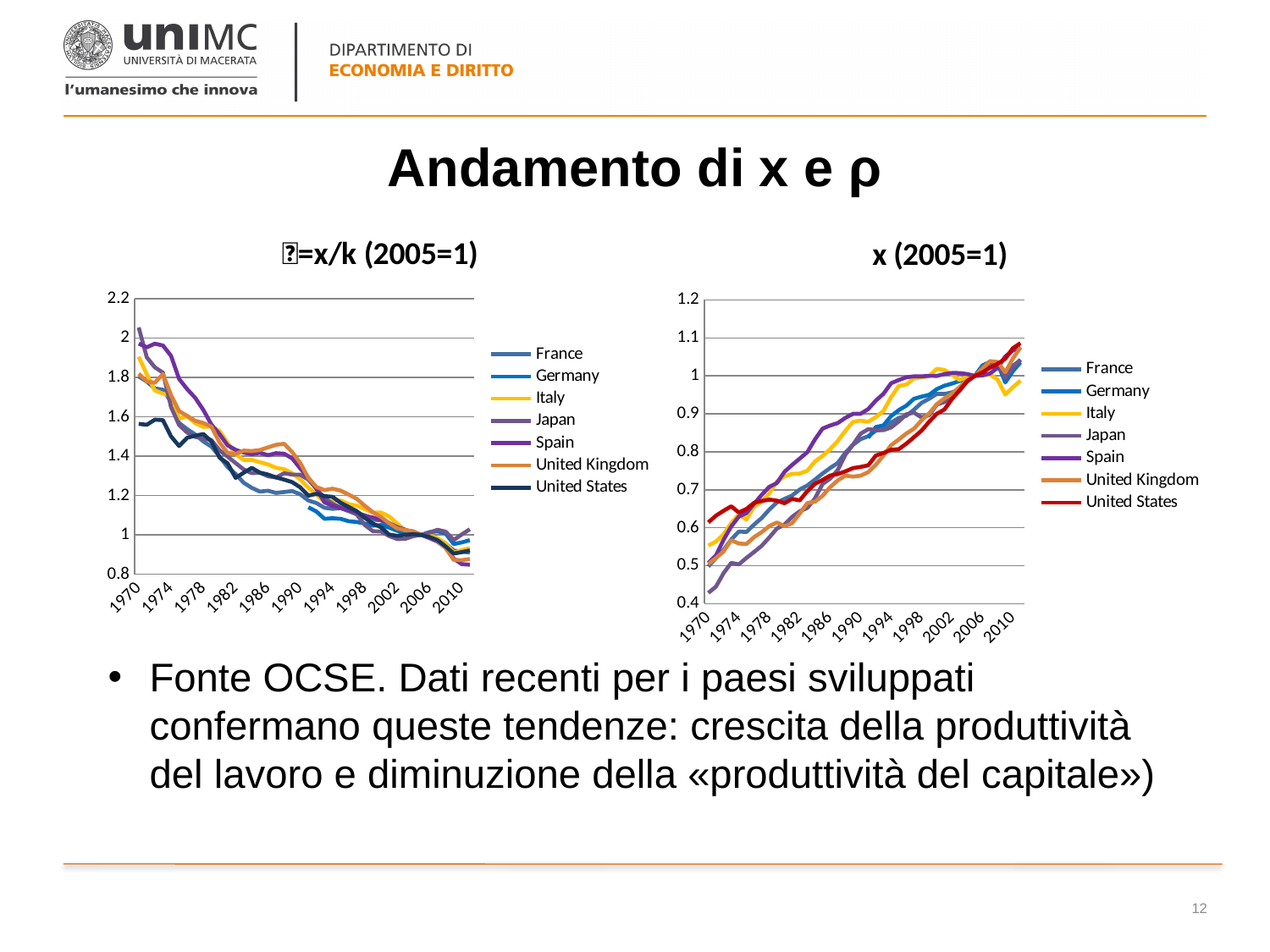

# Andamento di x e ρ

### Chart: x (2005=1)

| Category | France | Germany | Italy | Japan | Spain | United Kingdom | United States |
|---|---|---|---|---|---|---|---|
| 1970 | 0.49776969565554047 | None | 0.5529511703091646 | 0.42841368853970646 | 0.507241406813625 | 0.5044841397362304 | 0.6140744392617566 |
| 1971 | 0.5200465933292585 | None | 0.5634688711137736 | 0.44480174507484754 | 0.526909329476731 | 0.5200247432058727 | 0.63163393446596 |
| 1972 | 0.5415468590984827 | None | 0.5827519124725327 | 0.48016289726138633 | 0.568150137669493 | 0.5374528800673956 | 0.644534399291996 |
| 1973 | 0.5686830923615468 | None | 0.6122450393006188 | 0.507454656577708 | 0.6029085383018278 | 0.5672250529414268 | 0.6563334726115301 |
| 1974 | 0.589908016901859 | None | 0.6346881532027246 | 0.503359098119729 | 0.6290895974109958 | 0.558345358020366 | 0.6400608360529998 |
| 1975 | 0.5886482128467809 | None | 0.621209951745713 | 0.5202699213007496 | 0.6384835873287906 | 0.5570083034514808 | 0.649268063157228 |
| 1976 | 0.6081498819694486 | None | 0.655128611477836 | 0.536050091775103 | 0.662764915833775 | 0.5750798752495955 | 0.6654035583575908 |
| 1977 | 0.6254262575792197 | None | 0.6685293322889311 | 0.552120931477701 | 0.6863230783281208 | 0.5881875242733641 | 0.670310946703364 |
| 1978 | 0.6474750809205739 | None | 0.6906499784503319 | 0.5741354584060256 | 0.7073862809169832 | 0.6040055533563178 | 0.6739995286279108 |
| 1979 | 0.666412132026346 | None | 0.7208347126042279 | 0.597690828346761 | 0.7175692109419065 | 0.613901206968337 | 0.6712861651360096 |
| 1980 | 0.675698315380239 | None | 0.7352840335568119 | 0.60827805326945 | 0.74721250245698 | 0.603731627884504 | 0.664409170912316 |
| 1981 | 0.6846556002502446 | None | 0.7416276524633287 | 0.6285006454814877 | 0.7652225873845476 | 0.6117500397630138 | 0.6758274703133195 |
| 1982 | 0.7004093580617746 | None | 0.74252808002282 | 0.6431732222623316 | 0.781921180662053 | 0.6370476779280985 | 0.671957089237415 |
| 1983 | 0.7112140520865626 | None | 0.750247307727546 | 0.6519807902630667 | 0.798841365495337 | 0.6650074803722856 | 0.6962548761834825 |
| 1984 | 0.726571159925121 | None | 0.7743738413844038 | 0.6771471942189616 | 0.8324736940234276 | 0.668435304167156 | 0.715473711463937 |
| 1985 | 0.7425706633334772 | None | 0.7889057759679076 | 0.714918809067164 | 0.8611014223010239 | 0.683839071721775 | 0.7257546747237208 |
| 1986 | 0.7573103988266342 | None | 0.8067810615281118 | 0.7293396483245498 | 0.8693222641391708 | 0.7068595129612166 | 0.7374949513894666 |
| 1987 | 0.7704293194743398 | None | 0.8287534606776826 | 0.751963696682377 | 0.8757830770703307 | 0.7246841980884267 | 0.7411212827488299 |
| 1988 | 0.797481826190846 | None | 0.8552112738028896 | 0.7923326205185788 | 0.8893781201769082 | 0.736881074037669 | 0.748332049683561 |
| 1989 | 0.8183449744190959 | None | 0.87892886703944 | 0.8188847443573325 | 0.9000212093444077 | 0.73456742305251 | 0.756964869069854 |
| 1990 | 0.833054156217632 | None | 0.8820316547840726 | 0.8477308834723016 | 0.900109619094357 | 0.736917512123685 | 0.7600819361217723 |
| 1991 | 0.840814103406161 | 0.8368031384186166 | 0.8790883329131279 | 0.8594882024188885 | 0.912576855504856 | 0.7463417370086745 | 0.7643152727221709 |
| 1992 | 0.8557338508013976 | 0.865141574390549 | 0.8912652196323525 | 0.857417358943024 | 0.9347521081306506 | 0.7656614079705061 | 0.7899155898026009 |
| 1993 | 0.859410627342403 | 0.8695143618827597 | 0.9077126734585049 | 0.857053126274964 | 0.9528833490856512 | 0.7899828751291866 | 0.7968398121301075 |
| 1994 | 0.8769625941066346 | 0.894001307938637 | 0.943936971691418 | 0.86396349375054 | 0.9804559137317633 | 0.817279755773131 | 0.805196720264277 |
| 1995 | 0.8890079398428026 | 0.9095413677528386 | 0.9732754497179226 | 0.8797205000561731 | 0.988824622171602 | 0.8319914361779359 | 0.806782658582006 |
| 1996 | 0.8948500100584408 | 0.9215554021814828 | 0.977194142047465 | 0.8988959004584289 | 0.996096651665305 | 0.8480812658779163 | 0.8213104146125948 |
| 1997 | 0.9106706031846721 | 0.9394874099462569 | 0.99307192903019 | 0.9031114798977845 | 0.9986386336498251 | 0.8607548901569266 | 0.838234609253743 |
| 1998 | 0.9288434821441189 | 0.945233954741193 | 0.99603875201599 | 0.890436046189475 | 0.998613211686208 | 0.8828471036061908 | 0.8556615371793931 |
| 1999 | 0.9396682037198918 | 0.9501157086035437 | 0.999405257612132 | 0.896358828389157 | 1.000125973884236 | 0.900970745995959 | 0.879212820953823 |
| 2000 | 0.9523980342806949 | 0.9649662039022581 | 1.018376150812553 | 0.924284357111834 | 0.99976575355101 | 0.9255007762437799 | 0.900182516332489 |
| 2001 | 0.9522279565056989 | 0.9738449133521689 | 1.015648958627599 | 0.930850668787874 | 1.0044877091239741 | 0.940495245347115 | 0.911269576860479 |
| 2002 | 0.956417954641796 | 0.979508345365398 | 1.0031212136080065 | 0.9452573577846175 | 1.007430324936076 | 0.9529609268135988 | 0.938835835996145 |
| 2003 | 0.96550481196773 | 0.9864620485221111 | 0.988838229998797 | 0.9607938039805648 | 1.007252339869858 | 0.970519453817977 | 0.96190167086746 |
| 2004 | 0.9864136042146471 | 0.989853766389565 | 0.997835139352818 | 0.985211070653855 | 1.0046145114887084 | 0.9886881027113016 | 0.9858940511421946 |
| 2005 | 1.0 | 1.0 | 1.0 | 1.0 | 1.0 | 1.0 | 1.0 |
| 2006 | 1.0141997433163659 | 1.0273157967074518 | 1.0013535261811441 | 1.0162642950703389 | 1.0009872523371885 | 1.019483773881054 | 1.008848778834834 |
| 2007 | 1.0232695301439878 | 1.036689469109142 | 1.003546738551874 | 1.0351516495511879 | 1.006238157166793 | 1.0386863596662461 | 1.0214909525827558 |
| 2008 | 1.0209920908342438 | 1.032354599721459 | 0.989962500770699 | 1.032281644178913 | 1.0210958962701366 | 1.036560132433901 | 1.031853074353411 |
| 2009 | 1.0086832029173558 | 0.982705155673928 | 0.9505505658891286 | 0.995219268069792 | 1.050954165394726 | 1.0094611067292718 | 1.0449008786249938 |
| 2010 | 1.0267132804021906 | 1.0122505669954196 | 0.9700112178394019 | 1.022101515370516 | 1.0667354316275153 | 1.045643179567826 | 1.0728036402150358 |
| 2011 | 1.040893880756537 | 1.03538887384669 | 0.9875740017536735 | 1.042820390805478 | 1.074260152929715 | 1.075018473282313 | 1.0861507936836141 |

### Chart: =x/k (2005=1)

| Category | France | Germany | Italy | Japan | Spain | United Kingdom | United States |
|---|---|---|---|---|---|---|---|
| 1970 | 1.8048519341198714 | None | 1.9048988044006512 | 2.0539472039367133 | 1.971762862812588 | 1.8186148937040532 | 1.563851991513218 |
| 1971 | 1.7786551988394281 | None | 1.8154712638102402 | 1.9022445798629886 | 1.9529561969488025 | 1.7795004841298132 | 1.5592642730751933 |
| 1972 | 1.7442308090822023 | None | 1.73385597856161 | 1.8514303487146475 | 1.971338738195342 | 1.7731787788883684 | 1.585291302261326 |
| 1973 | 1.7377885028140578 | None | 1.7179579175780475 | 1.824335754891259 | 1.9621408106690352 | 1.8167711393369934 | 1.5829893717029377 |
| 1974 | 1.6764026153913127 | None | 1.705050578736511 | 1.6501574327130966 | 1.9100386563986238 | 1.7105662492017741 | 1.5003362161541682 |
| 1975 | 1.568330464381955 | None | 1.5913540429799637 | 1.5580012418317823 | 1.7922353543741485 | 1.6291350672656573 | 1.4514856989236626 |
| 1976 | 1.5369328983352784 | None | 1.602730567004961 | 1.5194771044855748 | 1.7404744717188565 | 1.6045790084766363 | 1.4933294229395926 |
| 1977 | 1.5095343536644872 | None | 1.567720532506184 | 1.4977817256488202 | 1.6961542524487871 | 1.5798486338448838 | 1.503961313194369 |
| 1978 | 1.4747789816309624 | None | 1.5483141985584954 | 1.4899461633228648 | 1.6348202420376894 | 1.5683001472036493 | 1.5120469670019199 |
| 1979 | 1.4483774142393522 | None | 1.5510607868257262 | 1.4815879857744778 | 1.5602448935287416 | 1.5495152552266318 | 1.474840373384533 |
| 1980 | 1.399355350646874 | None | 1.52784293249278 | 1.4298665396914259 | 1.5118578223273942 | 1.4696688413025598 | 1.3928350799478004 |
| 1981 | 1.3445439133973118 | None | 1.467395489401616 | 1.3981284189258147 | 1.4549898373502848 | 1.4162609949559875 | 1.3635539135894152 |
| 1982 | 1.3095559432854693 | None | 1.409773407305024 | 1.3647719617774319 | 1.432171026232347 | 1.4110264120696938 | 1.2895790620799035 |
| 1983 | 1.2649422832814279 | None | 1.3807648492241322 | 1.3323963199130355 | 1.41814588674191 | 1.4281354196444342 | 1.3158254781683059 |
| 1984 | 1.2389548903965417 | None | 1.38111692053246 | 1.3135909792976497 | 1.4099752443741516 | 1.4259149141358158 | 1.3403110204205033 |
| 1985 | 1.21999804984661 | None | 1.3690903343302239 | 1.315853111974958 | 1.4173799488471301 | 1.4309354769286262 | 1.3163112068065261 |
| 1986 | 1.224233436006632 | None | 1.3582795683084161 | 1.297843655525509 | 1.4046915416275099 | 1.4445579715304935 | 1.3064896886471178 |
| 1987 | 1.2133830509249803 | None | 1.3406663891906796 | 1.2915108777133644 | 1.4151452678144358 | 1.4574525471168513 | 1.2920411341114149 |
| 1988 | 1.2178000817088233 | None | 1.3334101057136296 | 1.3131630619235415 | 1.4123838088826546 | 1.4628087096730098 | 1.2808845089228909 |
| 1989 | 1.222697097673431 | None | 1.313496511717538 | 1.306095905567577 | 1.3886869134712023 | 1.4204475657724833 | 1.2678298911119121 |
| 1990 | 1.2061810135581204 | None | 1.2814918017949646 | 1.3056010891623928 | 1.3377928174666136 | 1.3654771261911434 | 1.2414351471422143 |
| 1991 | 1.174811719165772 | 1.140304922572375 | 1.2395766966967892 | 1.280670461525158 | 1.2899999844962513 | 1.2892338904788174 | 1.1992047141045272 |
| 1992 | 1.1617010851931462 | 1.1189439014108842 | 1.20484172149126 | 1.2343182166068507 | 1.2352646507057035 | 1.2433788078357684 | 1.2088169421136232 |
| 1993 | 1.1376134837824778 | 1.0817884361548027 | 1.1684578692973977 | 1.1877313582469613 | 1.1652314919978353 | 1.2275791772799443 | 1.1968766069407308 |
| 1994 | 1.1324428775242525 | 1.084551566383643 | 1.17309875111109 | 1.1579036549328006 | 1.1475911872822162 | 1.2345746908527448 | 1.1935687817870035 |
| 1995 | 1.1356961314152585 | 1.0814357495286169 | 1.174543717345006 | 1.1393055983001659 | 1.1372205503519077 | 1.22505740492717 | 1.1627785214777726 |
| 1996 | 1.1203576152000465 | 1.0693946549187028 | 1.1559352775366958 | 1.1262910319558959 | 1.1262757239893377 | 1.2044723448493364 | 1.1414765554858406 |
| 1997 | 1.1047356583878878 | 1.065518581437312 | 1.1485531202983585 | 1.1039650447943172 | 1.1148797647216004 | 1.1828892477402455 | 1.120338512908116 |
| 1998 | 1.099574307575824 | 1.0575438576667986 | 1.1303364966677365 | 1.0496393235495782 | 1.0964912079990392 | 1.1472897958516775 | 1.0860651135627475 |
| 1999 | 1.0773562804187917 | 1.046767400102406 | 1.112467012561376 | 1.0186118334677305 | 1.0880956156262827 | 1.1148675458739747 | 1.0571156988119053 |
| 2000 | 1.0741973415684811 | 1.0498111073819472 | 1.113567722779553 | 1.0174401888779459 | 1.07691476839109 | 1.0915362876669807 | 1.0386291728789898 |
| 2001 | 1.0459988222619878 | 1.0372965156087044 | 1.0940604462500154 | 0.9945965086140336 | 1.060686252959668 | 1.0597051990104889 | 1.0015820011746939 |
| 2002 | 1.0292550076826579 | 1.0209935033013968 | 1.0579692515927834 | 0.9790443102911869 | 1.0388492411782175 | 1.0331099172758875 | 0.9953006090702905 |
| 2003 | 1.0062642061766283 | 1.0068902740944976 | 1.0229806300409217 | 0.9795722358407 | 1.026637940453293 | 1.024735113210694 | 1.000046642731133 |
| 2004 | 1.0069397716848905 | 1.004317338663774 | 1.0177998949213216 | 0.9936423144278373 | 1.0115970735249158 | 1.0185247122397896 | 1.0040296283746355 |
| 2005 | 1.0 | 1.0 | 1.0 | 1.0 | 1.0 | 1.0 | 1.0 |
| 2006 | 0.9896312573510843 | 1.013993959061417 | 0.9970836932269579 | 1.011957602375504 | 0.9838830787855678 | 0.9899723873036025 | 0.9892428184939778 |
| 2007 | 0.9783748168792484 | 1.0182609407721452 | 0.9827163832741159 | 1.02604647336256 | 0.9659410691251566 | 0.9702137621793343 | 0.9729619382544601 |
| 2008 | 0.9564439898547444 | 1.007160386732475 | 0.9576688055012772 | 1.0162854223404283 | 0.9349723232762035 | 0.9347675113807714 | 0.9414296810853081 |
| 2009 | 0.9205255883262629 | 0.9536412568064218 | 0.9096188405747498 | 0.9740377523365037 | 0.8796841470108863 | 0.8730920348047432 | 0.905556824302703 |
| 2010 | 0.9154451592429026 | 0.9617794420520349 | 0.9231716032783178 | 1.0021605326663685 | 0.8514881615213885 | 0.8716347493184446 | 0.9122932278477245 |
| 2011 | 0.9100035614828115 | 0.9731270339787605 | 0.9320795931779927 | 1.0288507511728928 | 0.8486555023569199 | 0.8775077700053087 | 0.921334062862233 |
Fonte OCSE. Dati recenti per i paesi sviluppati confermano queste tendenze: crescita della produttività del lavoro e diminuzione della «produttività del capitale»)
12